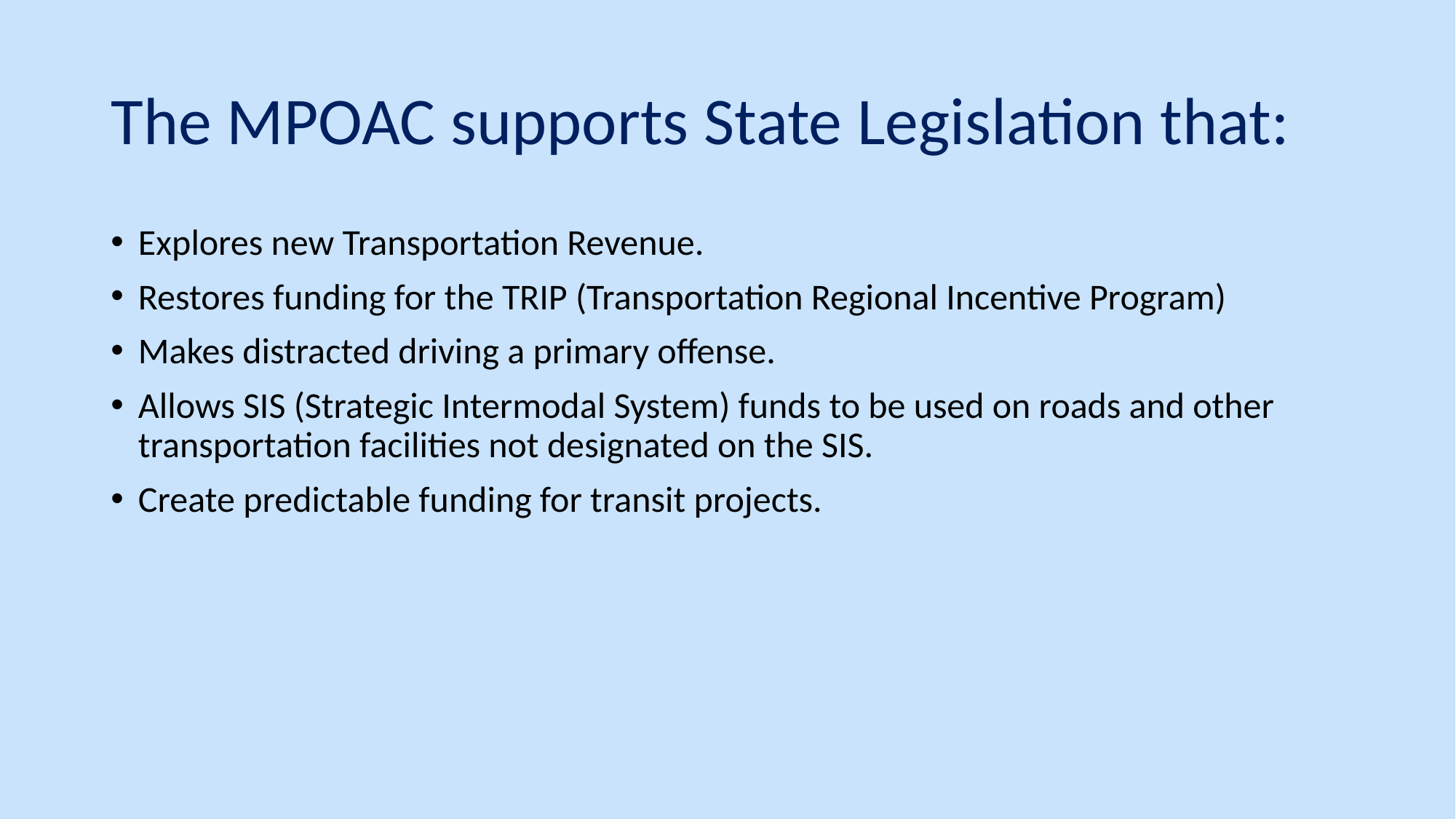

# The MPOAC supports State Legislation that:
Explores new Transportation Revenue.
Restores funding for the TRIP (Transportation Regional Incentive Program)
Makes distracted driving a primary offense.
Allows SIS (Strategic Intermodal System) funds to be used on roads and other transportation facilities not designated on the SIS.
Create predictable funding for transit projects.